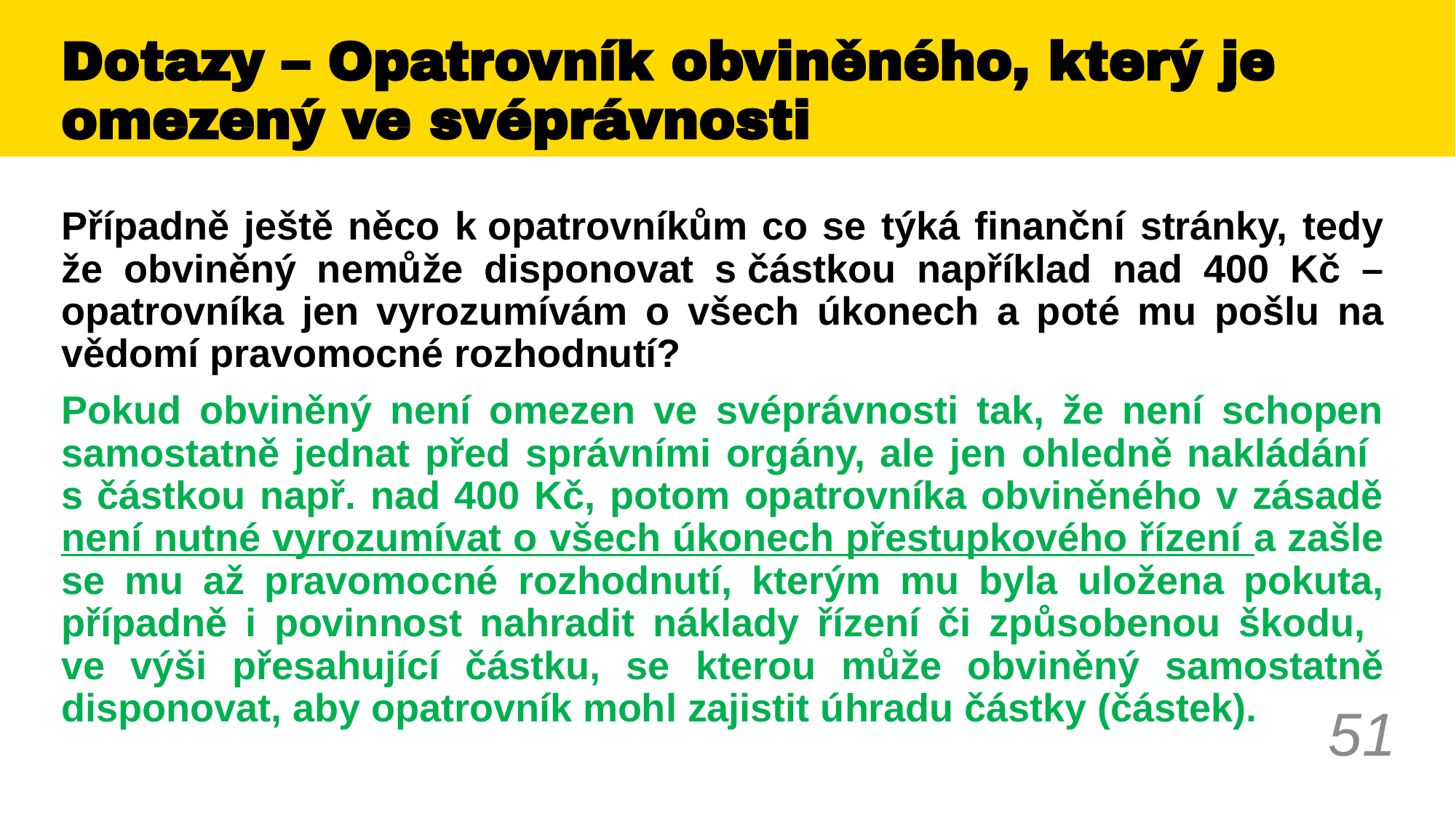

# Dotazy – Opatrovník obviněného, který je omezený ve svéprávnosti
Případně ještě něco k opatrovníkům co se týká finanční stránky, tedy že obviněný nemůže disponovat s částkou například nad 400 Kč – opatrovníka jen vyrozumívám o všech úkonech a poté mu pošlu na vědomí pravomocné rozhodnutí?
Pokud obviněný není omezen ve svéprávnosti tak, že není schopen samostatně jednat před správními orgány, ale jen ohledně nakládání
s částkou např. nad 400 Kč, potom opatrovníka obviněného v zásadě není nutné vyrozumívat o všech úkonech přestupkového řízení a zašle se mu až pravomocné rozhodnutí, kterým mu byla uložena pokuta, případně i povinnost nahradit náklady řízení či způsobenou škodu,
ve výši přesahující částku, se kterou může obviněný samostatně disponovat, aby opatrovník mohl zajistit úhradu částky (částek).

51